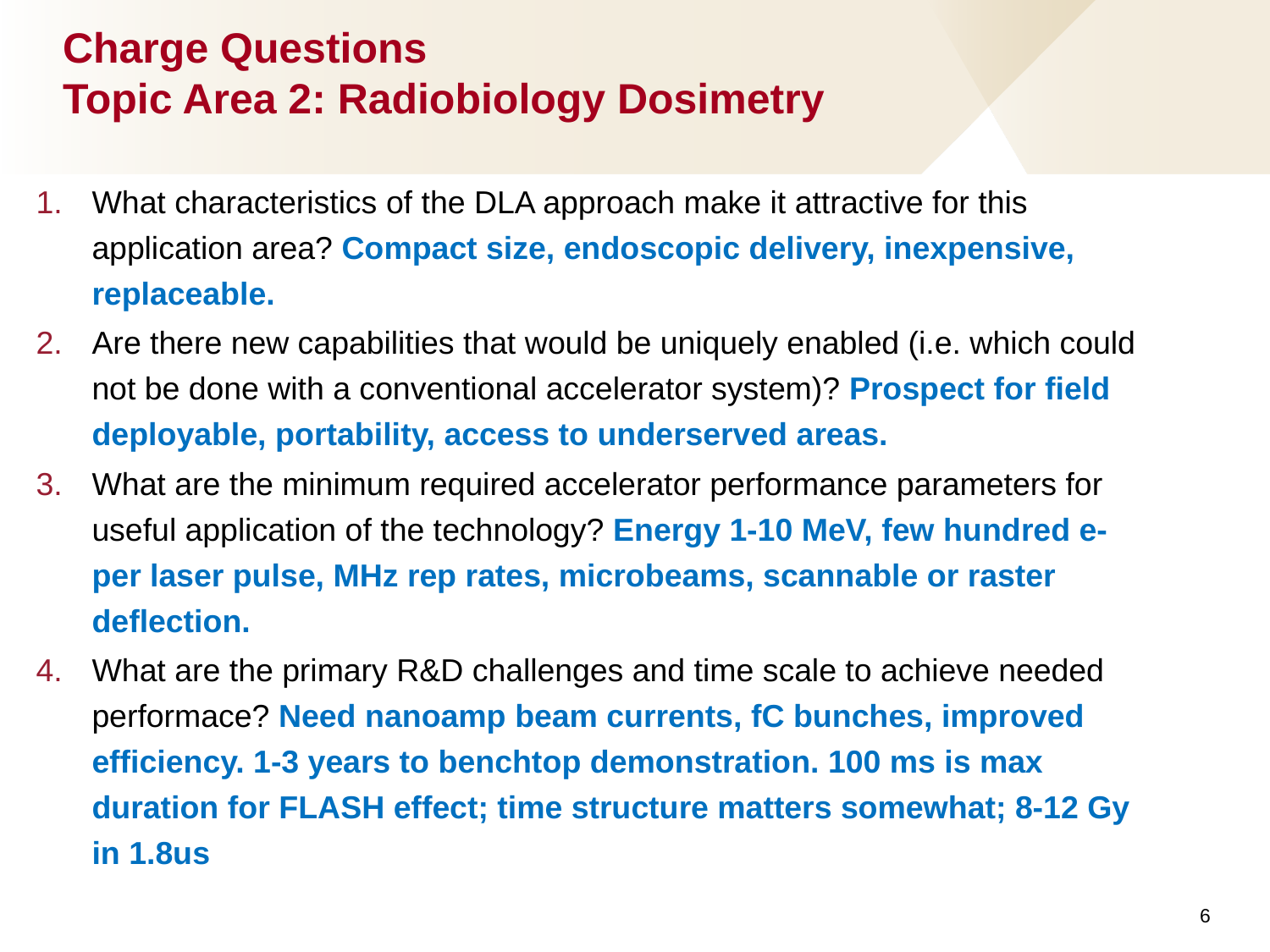

# Charge Questions Topic Area 2: Radiobiology Dosimetry
What characteristics of the DLA approach make it attractive for this application area? Compact size, endoscopic delivery, inexpensive, replaceable.
Are there new capabilities that would be uniquely enabled (i.e. which could not be done with a conventional accelerator system)? Prospect for field deployable, portability, access to underserved areas.
What are the minimum required accelerator performance parameters for useful application of the technology? Energy 1-10 MeV, few hundred e- per laser pulse, MHz rep rates, microbeams, scannable or raster deflection.
What are the primary R&D challenges and time scale to achieve needed performace? Need nanoamp beam currents, fC bunches, improved efficiency. 1-3 years to benchtop demonstration. 100 ms is max duration for FLASH effect; time structure matters somewhat; 8-12 Gy in 1.8us
6